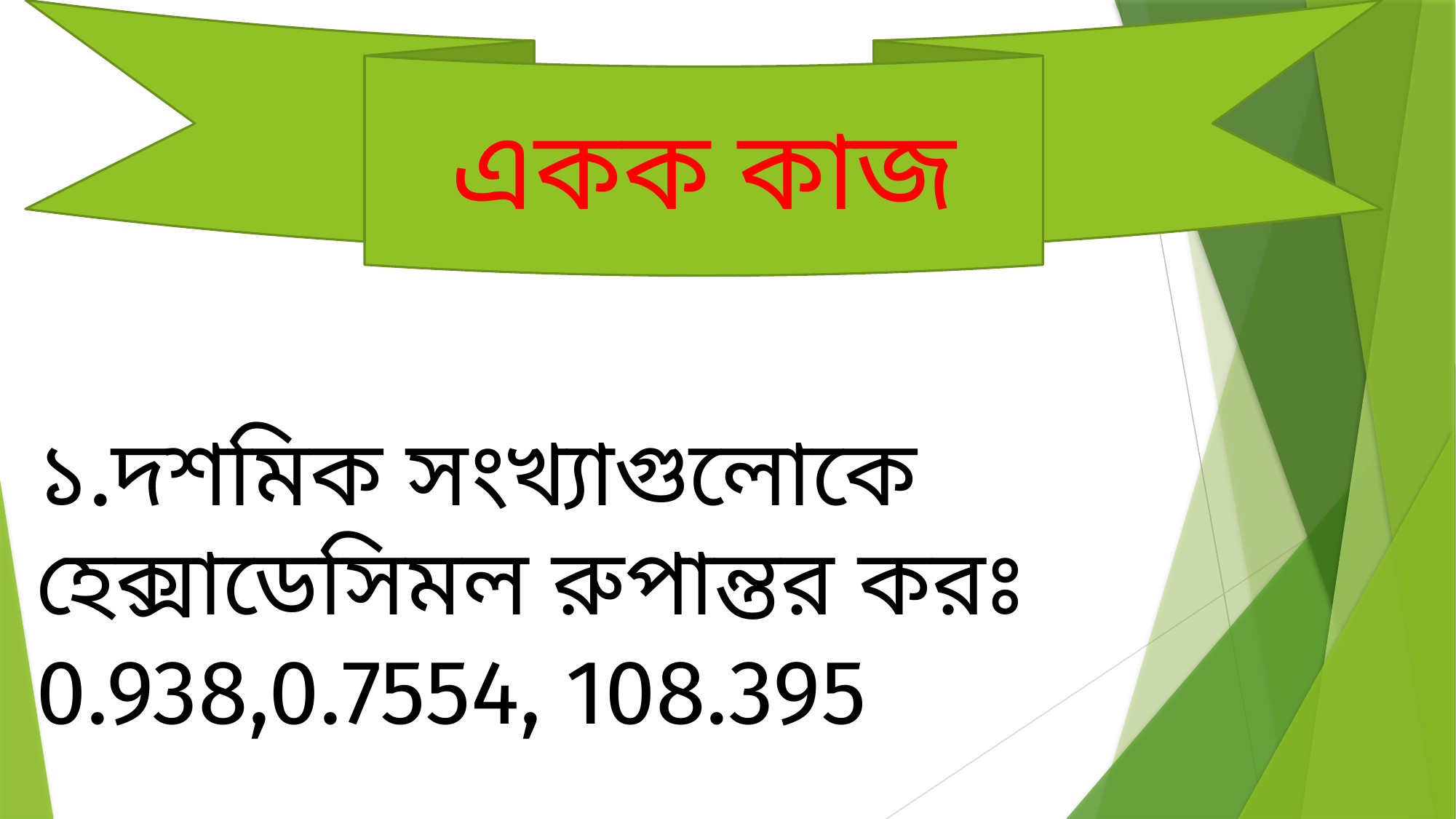

একক কাজ
১.দশমিক সংখ্যাগুলোকে হেক্সাডেসিমল রুপান্তর করঃ
0.938,0.7554, 108.395